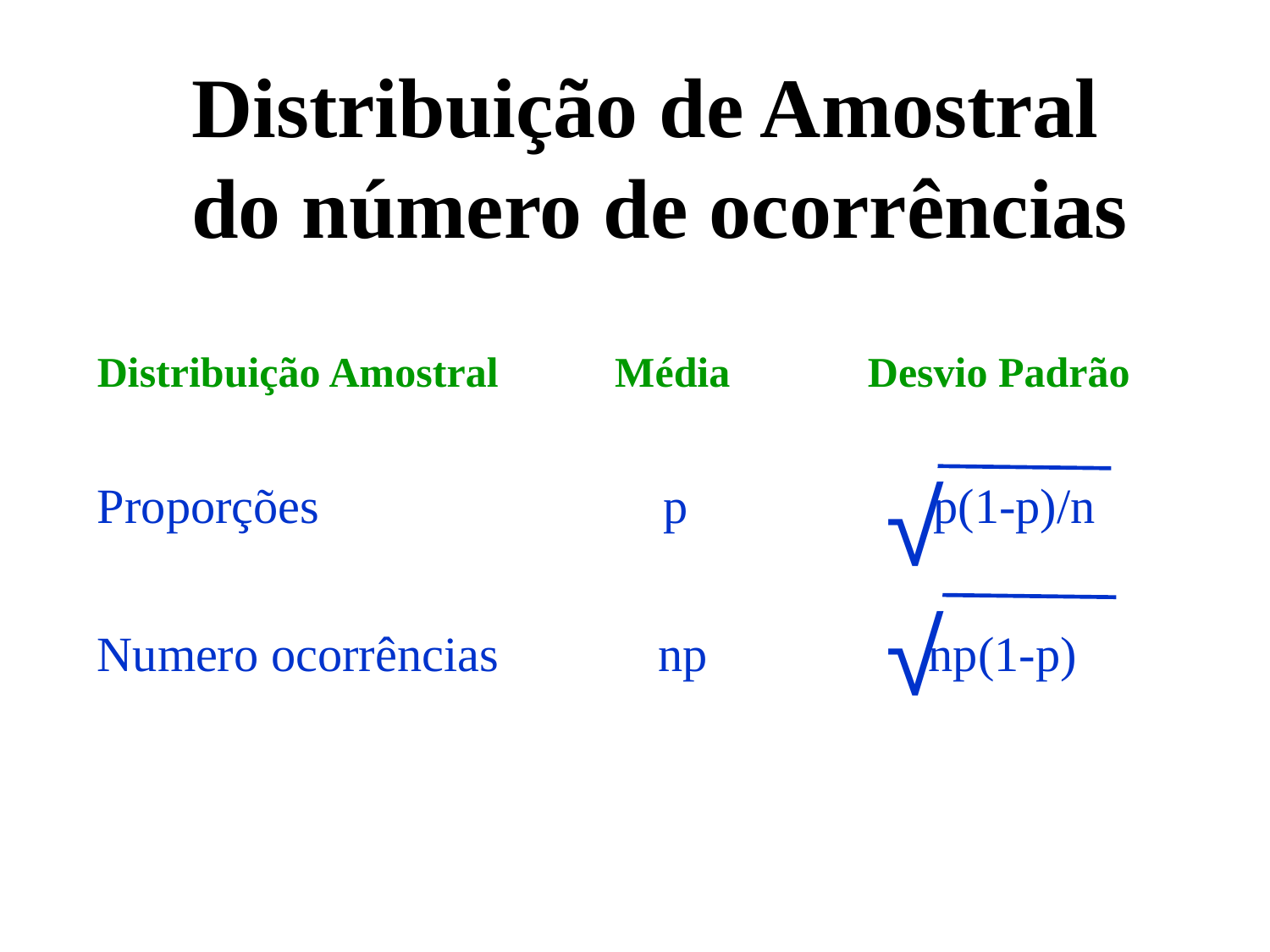

Distribuição de Amostral
do número de ocorrências

Distribuição Amostral           Média             Desvio Padrão

√
Proporções                            p                    p(1-p)/n
√
Numero ocorrências             np                  np(1-p)